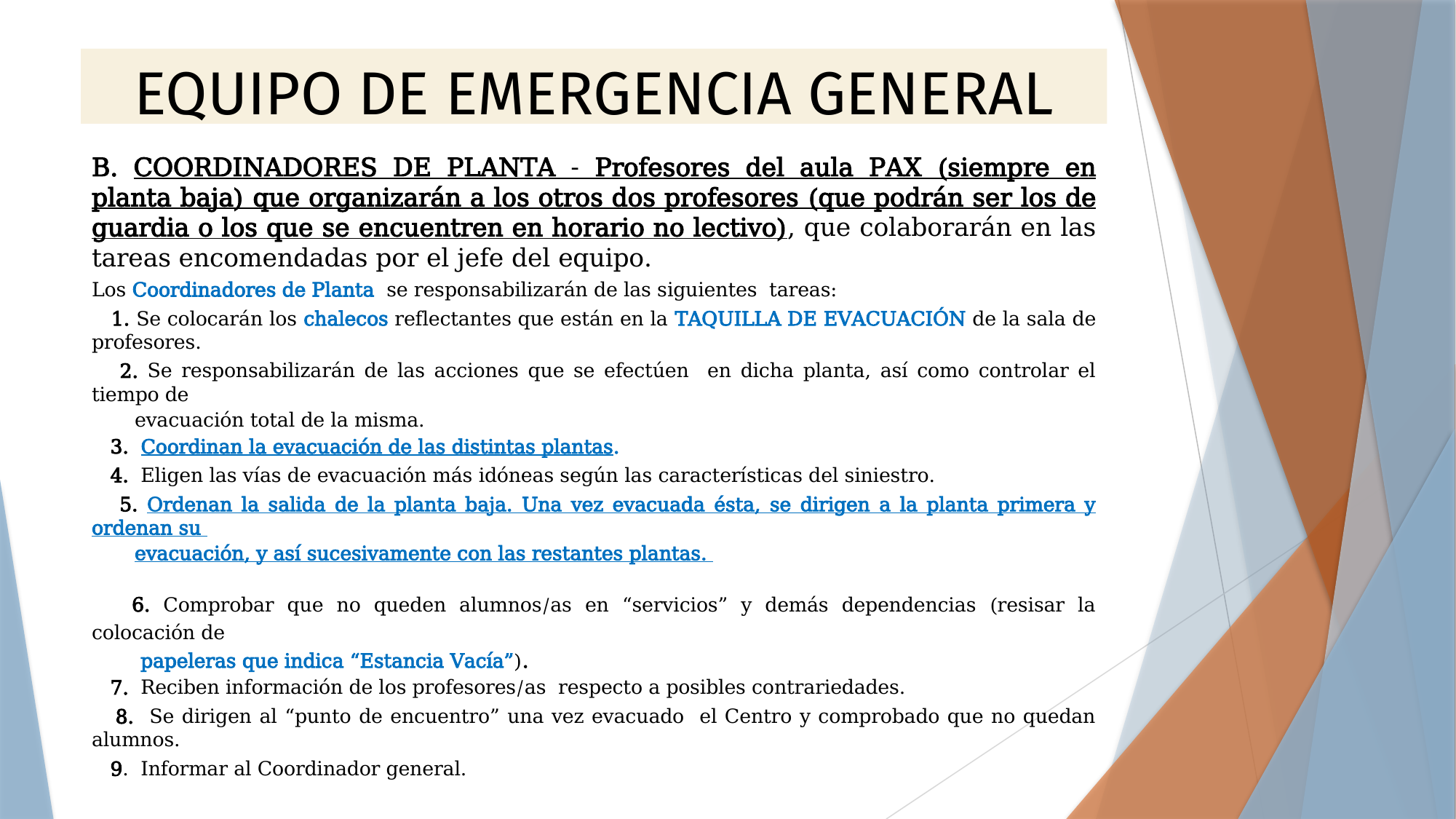

# EQUIPO DE EMERGENCIA GENERAL
B. COORDINADORES DE PLANTA - Profesores del aula PAX (siempre en planta baja) que organizarán a los otros dos profesores (que podrán ser los de guardia o los que se encuentren en horario no lectivo), que colaborarán en las tareas encomendadas por el jefe del equipo.
Los Coordinadores de Planta  se responsabilizarán de las siguientes  tareas:
   1. Se colocarán los chalecos reflectantes que están en la TAQUILLA DE EVACUACIÓN de la sala de profesores.
   2. Se responsabilizarán de las acciones que se efectúen  en dicha planta, así como controlar el tiempo de
       evacuación total de la misma.
   3.  Coordinan la evacuación de las distintas plantas.
   4.  Eligen las vías de evacuación más idóneas según las características del siniestro.
   5. Ordenan la salida de la planta baja. Una vez evacuada ésta, se dirigen a la planta primera y ordenan su
       evacuación, y así sucesivamente con las restantes plantas.

   6. Comprobar que no queden alumnos/as en “servicios” y demás dependencias (resisar la colocación de
        papeleras que indica “Estancia Vacía”).
   7.  Reciben información de los profesores/as  respecto a posibles contrariedades.
   8.  Se dirigen al “punto de encuentro” una vez evacuado  el Centro y comprobado que no quedan alumnos.
   9.  Informar al Coordinador general.